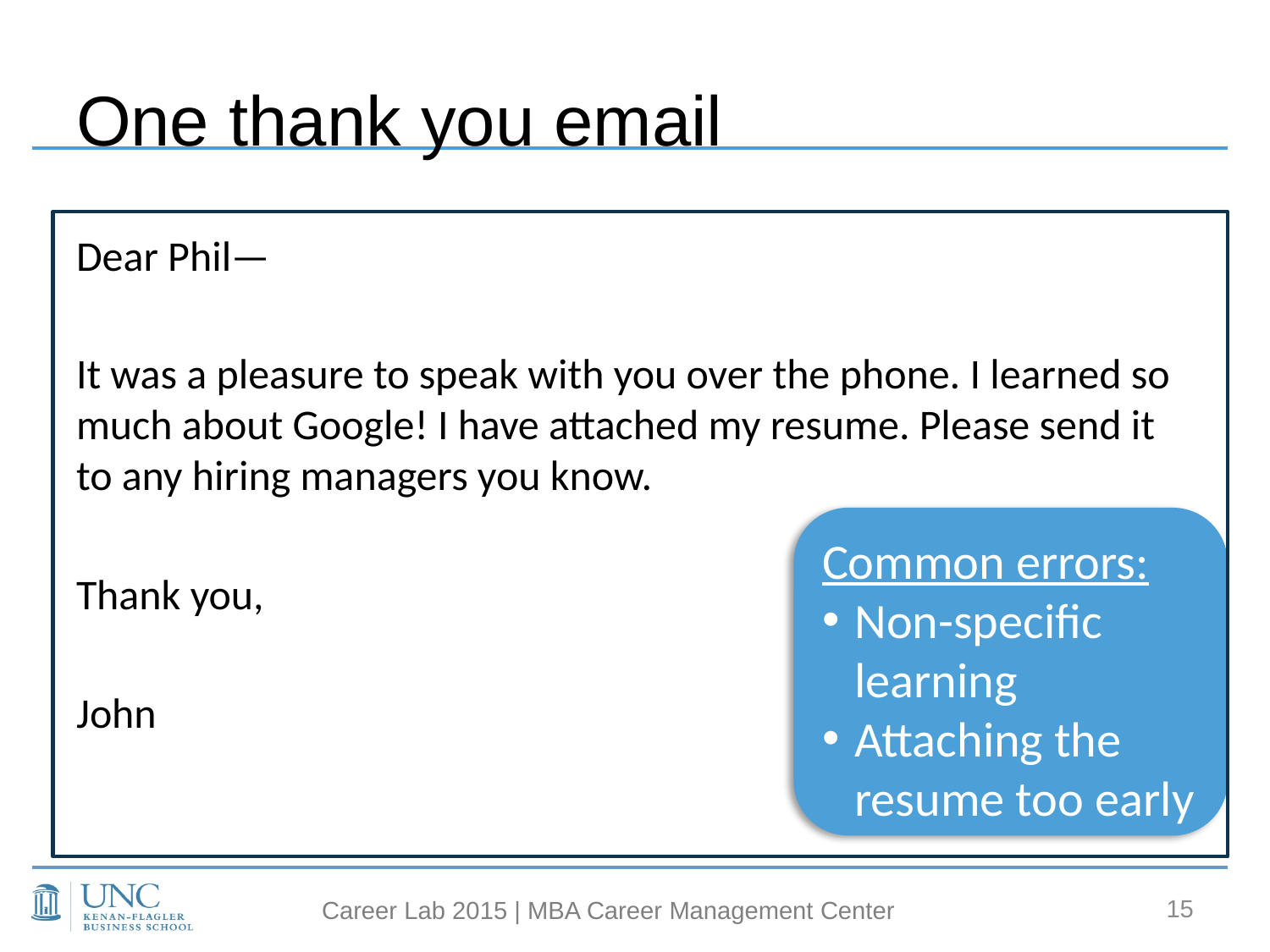

# One thank you email

Dear Phil—

It was a pleasure to speak with you over the phone. I learned so much about Google! I have attached my resume. Please send it to any hiring managers you know.

Thank you,

John

Common errors:
Non-specific learning
Attaching the resume too early

15